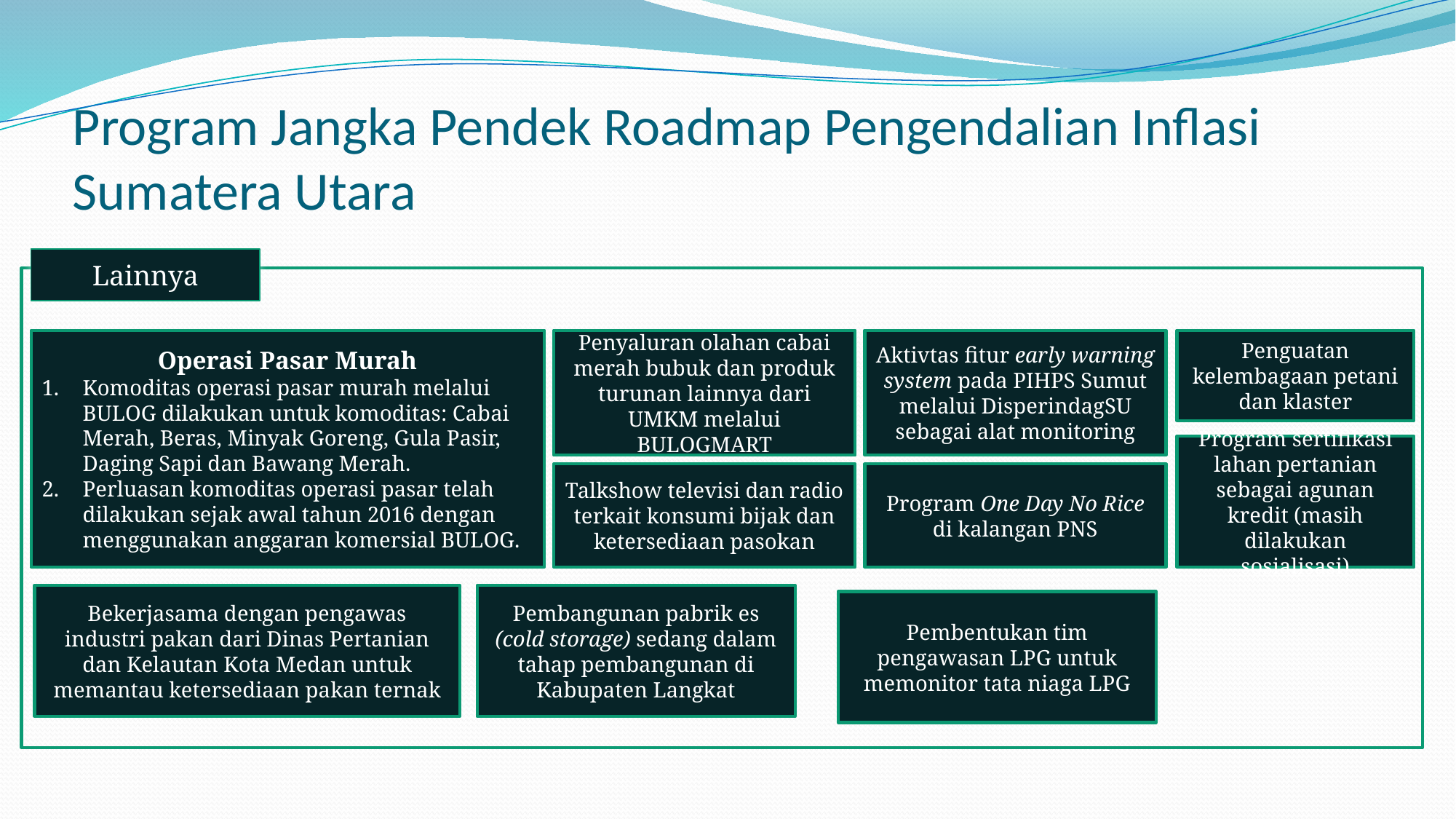

# Program Jangka Pendek Roadmap Pengendalian Inflasi Sumatera Utara
Lainnya

Operasi Pasar Murah
Komoditas operasi pasar murah melalui BULOG dilakukan untuk komoditas: Cabai Merah, Beras, Minyak Goreng, Gula Pasir, Daging Sapi dan Bawang Merah.
Perluasan komoditas operasi pasar telah dilakukan sejak awal tahun 2016 dengan menggunakan anggaran komersial BULOG.
Penyaluran olahan cabai merah bubuk dan produk turunan lainnya dari UMKM melalui BULOGMART
Aktivtas fitur early warning system pada PIHPS Sumut melalui DisperindagSU sebagai alat monitoring
Penguatan kelembagaan petani dan klaster
Program sertifikasi lahan pertanian sebagai agunan kredit (masih dilakukan sosialisasi)
Talkshow televisi dan radio terkait konsumi bijak dan ketersediaan pasokan
Program One Day No Rice di kalangan PNS
Bekerjasama dengan pengawas industri pakan dari Dinas Pertanian dan Kelautan Kota Medan untuk memantau ketersediaan pakan ternak
Pembangunan pabrik es (cold storage) sedang dalam tahap pembangunan di Kabupaten Langkat
Pembentukan tim pengawasan LPG untuk memonitor tata niaga LPG